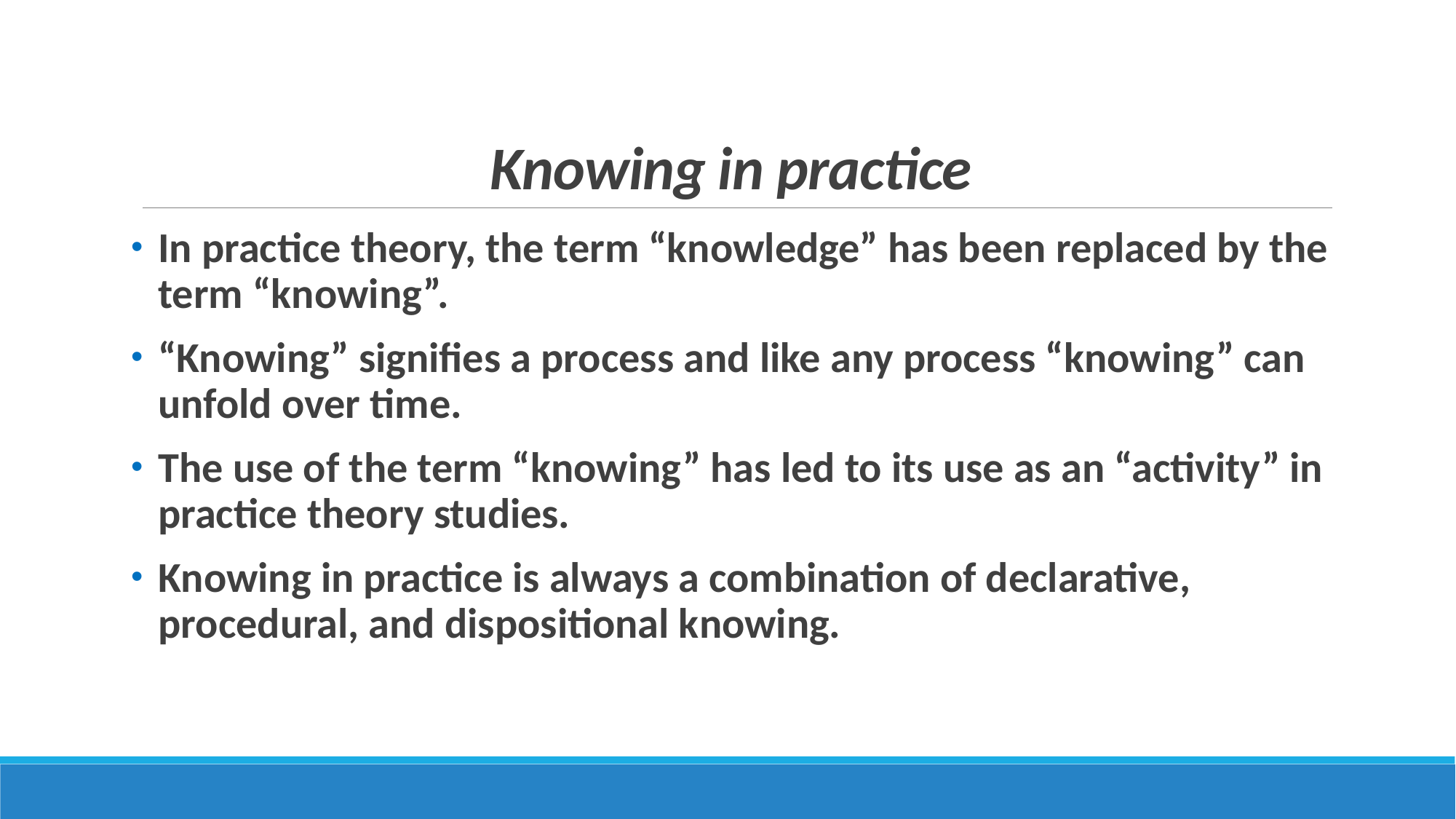

# Knowing in practice
In practice theory, the term “knowledge” has been replaced by the term “knowing”.
“Knowing” signifies a process and like any process “knowing” can unfold over time.
The use of the term “knowing” has led to its use as an “activity” in practice theory studies.
Knowing in practice is always a combination of declarative, procedural, and dispositional knowing.